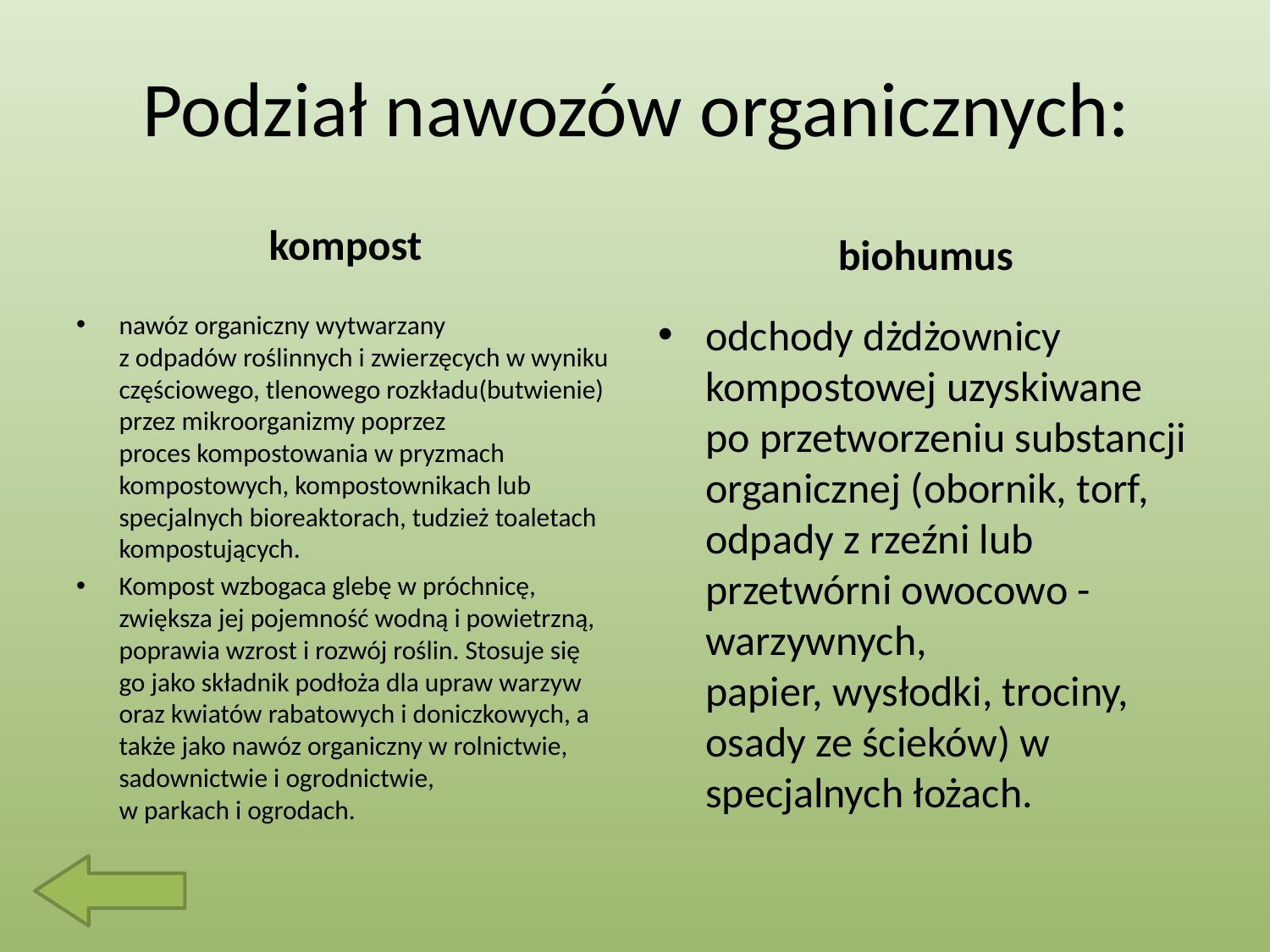

# Podział nawozów organicznych:
kompost
biohumus
nawóz organiczny wytwarzany z odpadów roślinnych i zwierzęcych w wyniku częściowego, tlenowego rozkładu(butwienie) przez mikroorganizmy poprzez proces kompostowania w pryzmach kompostowych, kompostownikach lub specjalnych bioreaktorach, tudzież toaletach kompostujących.
Kompost wzbogaca glebę w próchnicę, zwiększa jej pojemność wodną i powietrzną, poprawia wzrost i rozwój roślin. Stosuje się go jako składnik podłoża dla upraw warzyw oraz kwiatów rabatowych i doniczkowych, a także jako nawóz organiczny w rolnictwie, sadownictwie i ogrodnictwie, w parkach i ogrodach.

odchody dżdżownicy kompostowej uzyskiwane po przetworzeniu substancji organicznej (obornik, torf, odpady z rzeźni lub przetwórni owocowo - warzywnych, papier, wysłodki, trociny, osady ze ścieków) w specjalnych łożach.